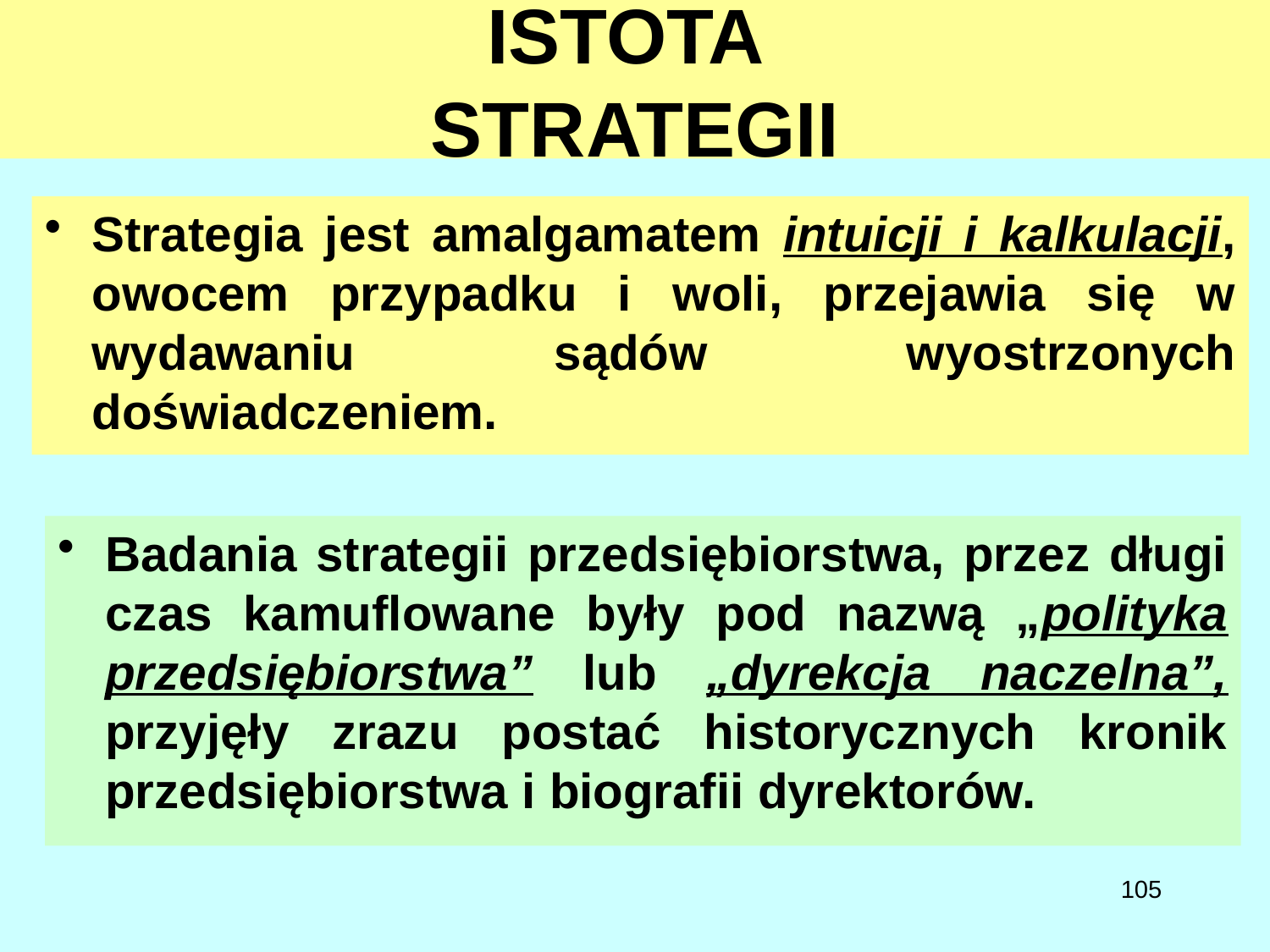

# ISTOTA STRATEGII
Strategia jest amalgamatem intuicji i kalkulacji, owocem przypadku i woli, przejawia się w wydawaniu sądów wyostrzonych doświadczeniem.
Badania strategii przedsiębiorstwa, przez długi czas kamuflowane były pod nazwą „polityka przedsiębiorstwa” lub „dyrekcja naczelna”, przyjęły zrazu postać historycznych kronik przedsiębiorstwa i biografii dyrektorów.
105